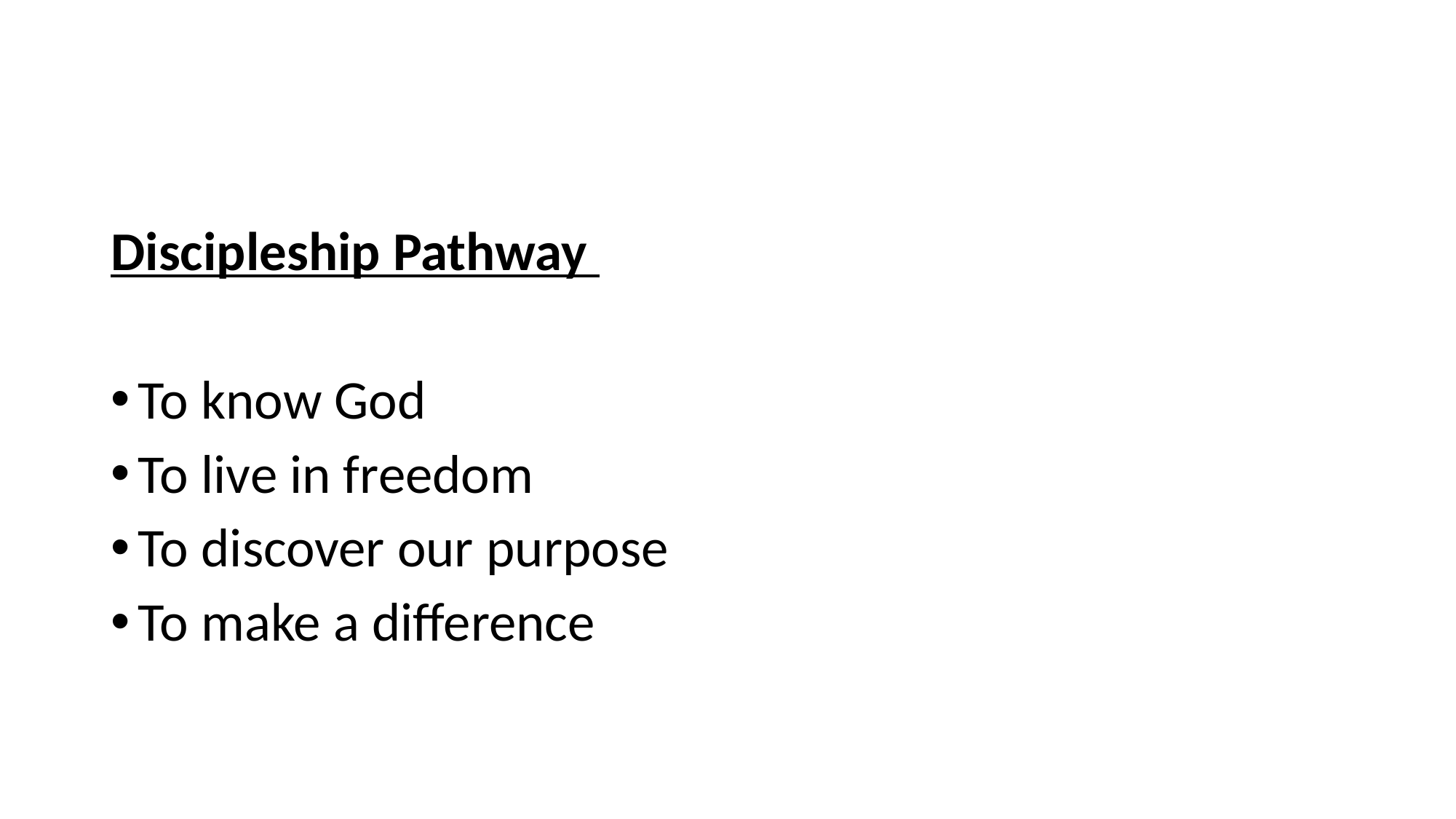

#
Discipleship Pathway

To know God
To live in freedom
To discover our purpose
To make a difference